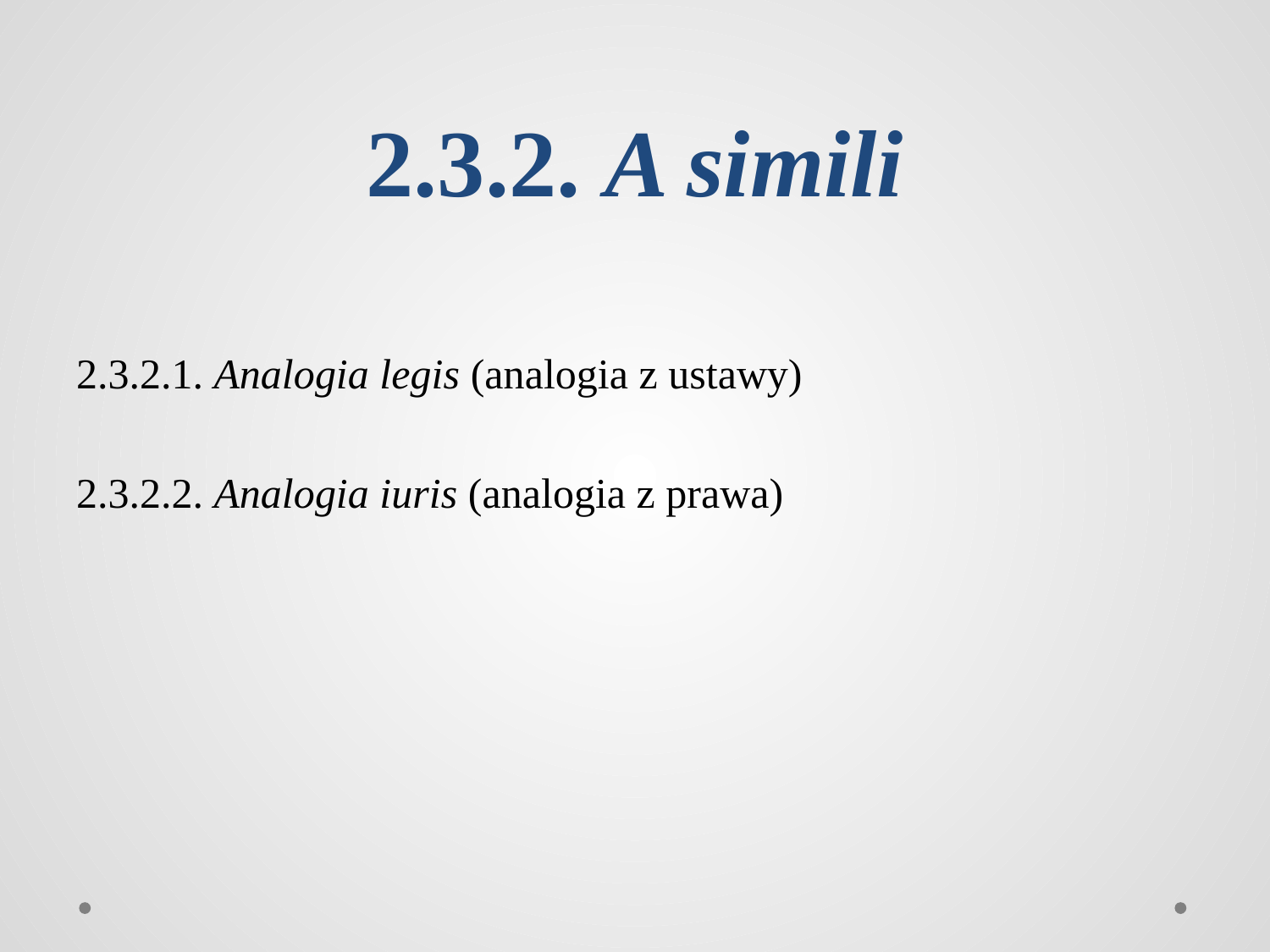

# 2.3.2. A simili

2.3.2.1. Analogia legis (analogia z ustawy)

2.3.2.2. Analogia iuris (analogia z prawa)